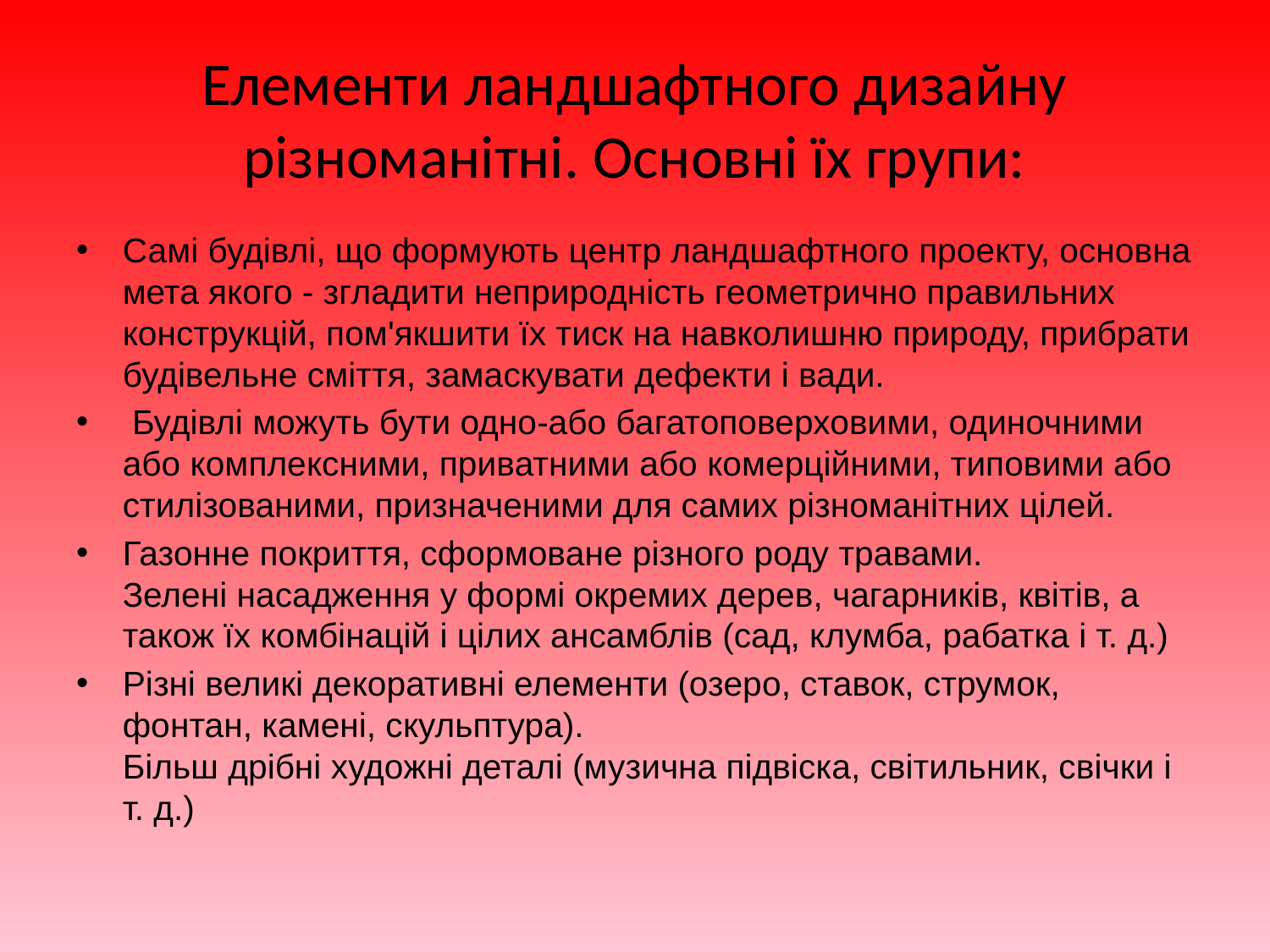

# Елементи ландшафтного дизайну різноманітні. Основні їх групи:
Самі будівлі, що формують центр ландшафтного проекту, основна мета якого - згладити неприродність геометрично правильних конструкцій, пом'якшити їх тиск на навколишню природу, прибрати будівельне сміття, замаскувати дефекти і вади.
 Будівлі можуть бути одно-або багатоповерховими, одиночними або комплексними, приватними або комерційними, типовими або стилізованими, призначеними для самих різноманітних цілей.
Газонне покриття, сформоване різного роду травами.
Зелені насадження у формі окремих дерев, чагарників, квітів, а також їх комбінацій і цілих ансамблів (сад, клумба, рабатка і т. д.)
Різні великі декоративні елементи (озеро, ставок, струмок, фонтан, камені, скульптура).
Більш дрібні художні деталі (музична підвіска, світильник, свічки і т. д.)